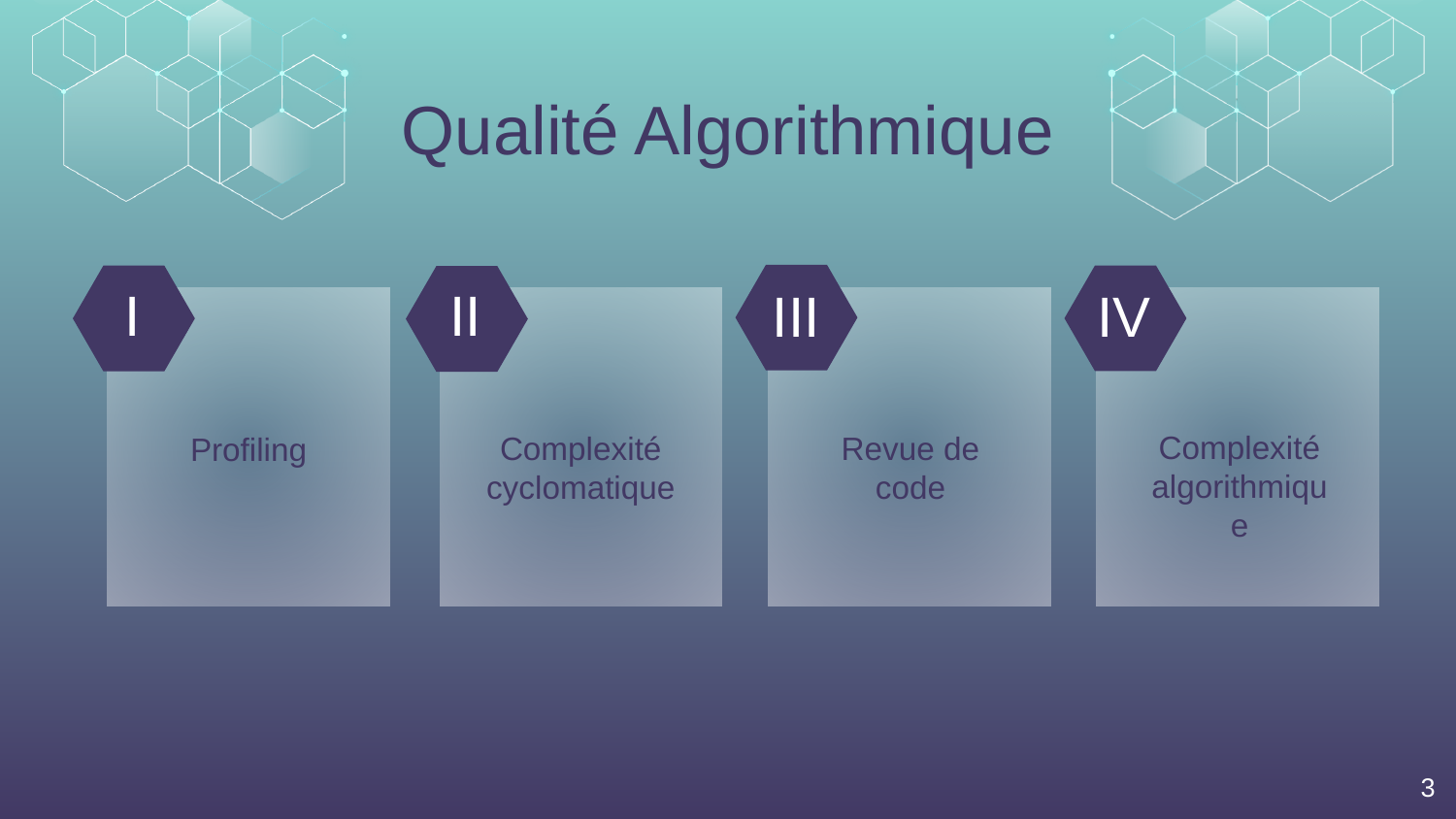

# Qualité Algorithmique

I
II
III
IV
Complexité algorithmique
Revue de code
Complexité cyclomatique
Profiling
3